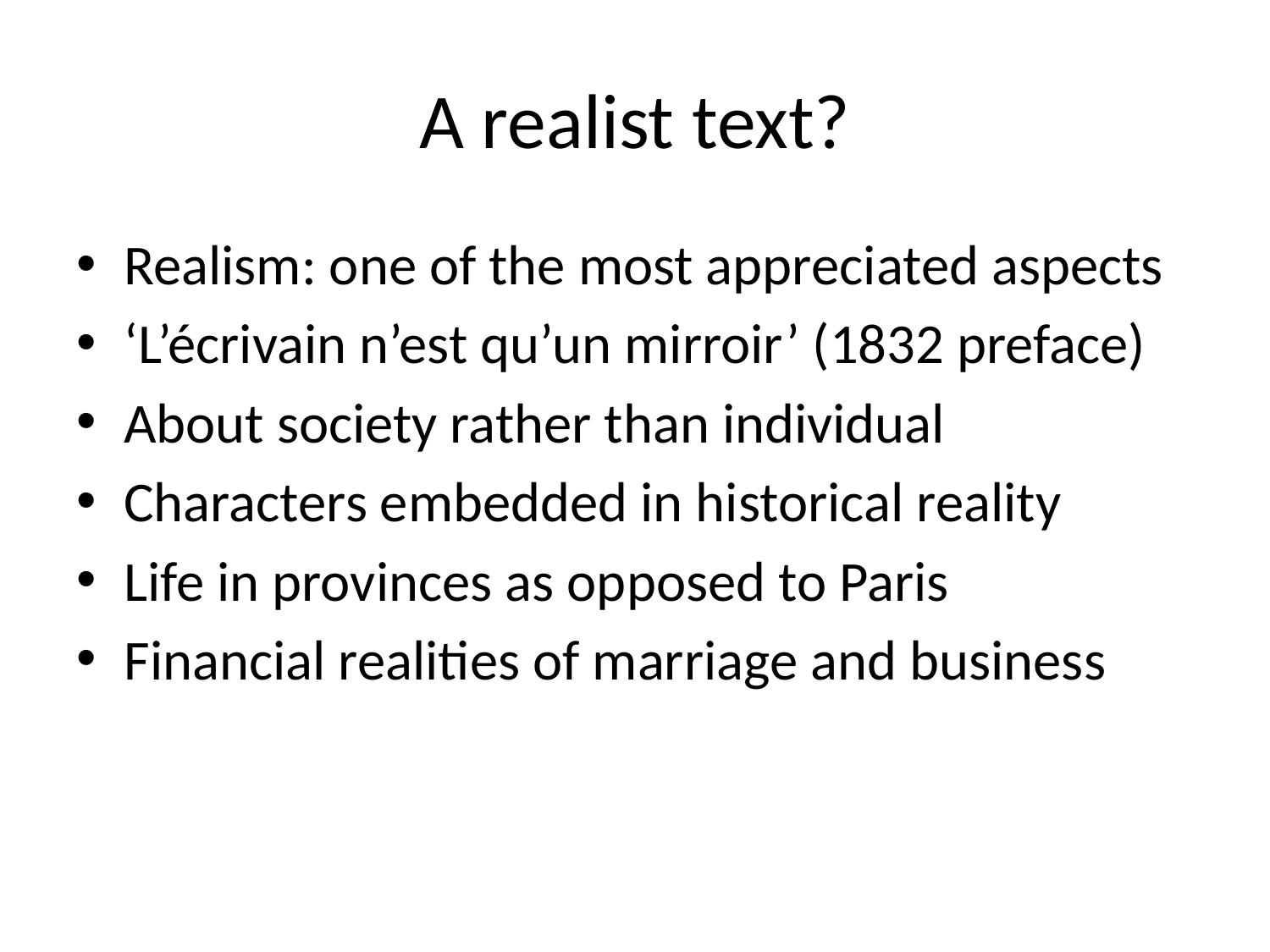

# A realist text?
Realism: one of the most appreciated aspects
‘L’écrivain n’est qu’un mirroir’ (1832 preface)
About society rather than individual
Characters embedded in historical reality
Life in provinces as opposed to Paris
Financial realities of marriage and business